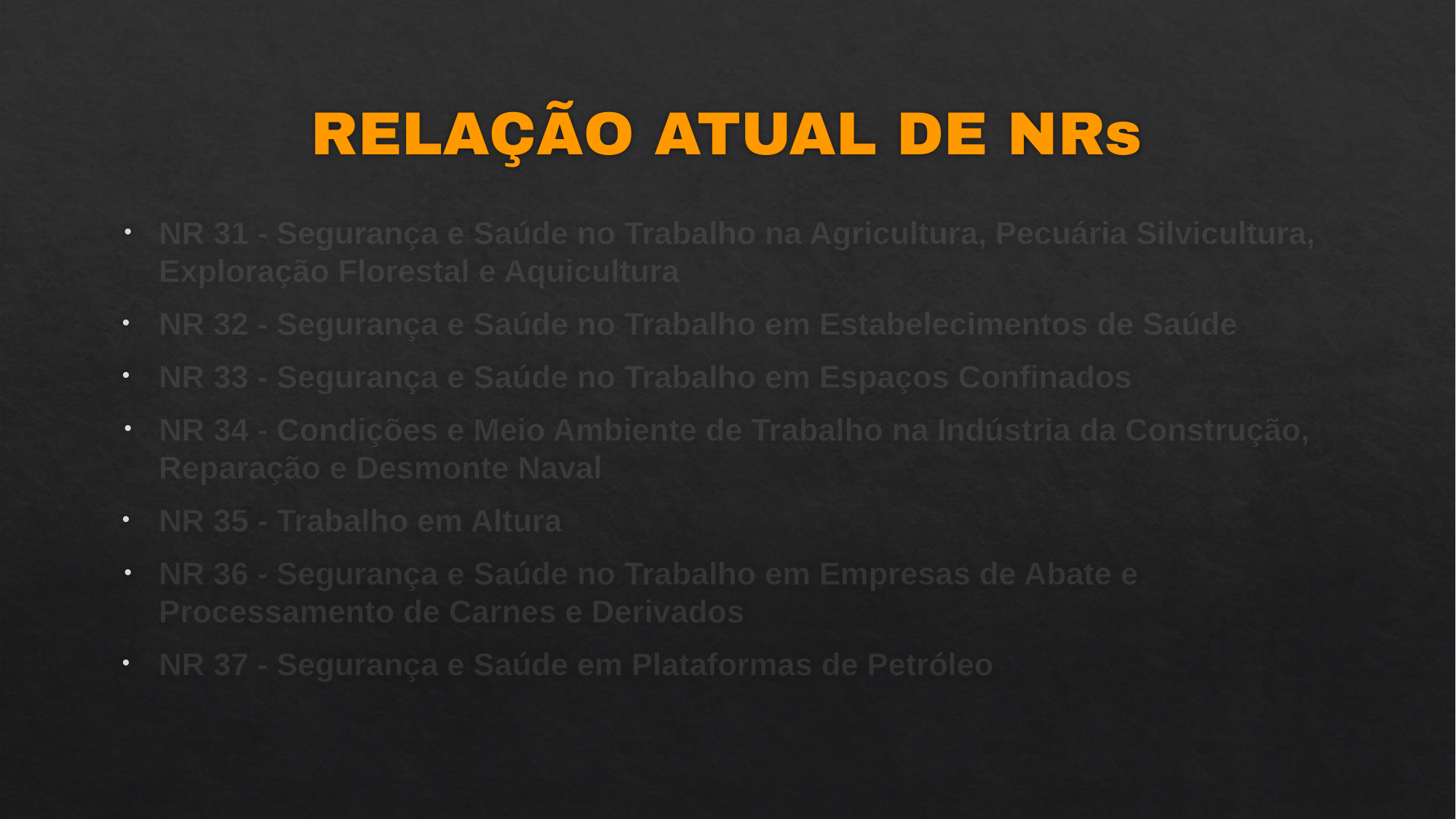

# RELAÇÃO ATUAL DE NRs
NR 31 - Segurança e Saúde no Trabalho na Agricultura, Pecuária Silvicultura, Exploração Florestal e Aquicultura
NR 32 - Segurança e Saúde no Trabalho em Estabelecimentos de Saúde
NR 33 - Segurança e Saúde no Trabalho em Espaços Confinados
NR 34 - Condições e Meio Ambiente de Trabalho na Indústria da Construção, Reparação e Desmonte Naval
NR 35 - Trabalho em Altura
NR 36 - Segurança e Saúde no Trabalho em Empresas de Abate e Processamento de Carnes e Derivados
NR 37 - Segurança e Saúde em Plataformas de Petróleo